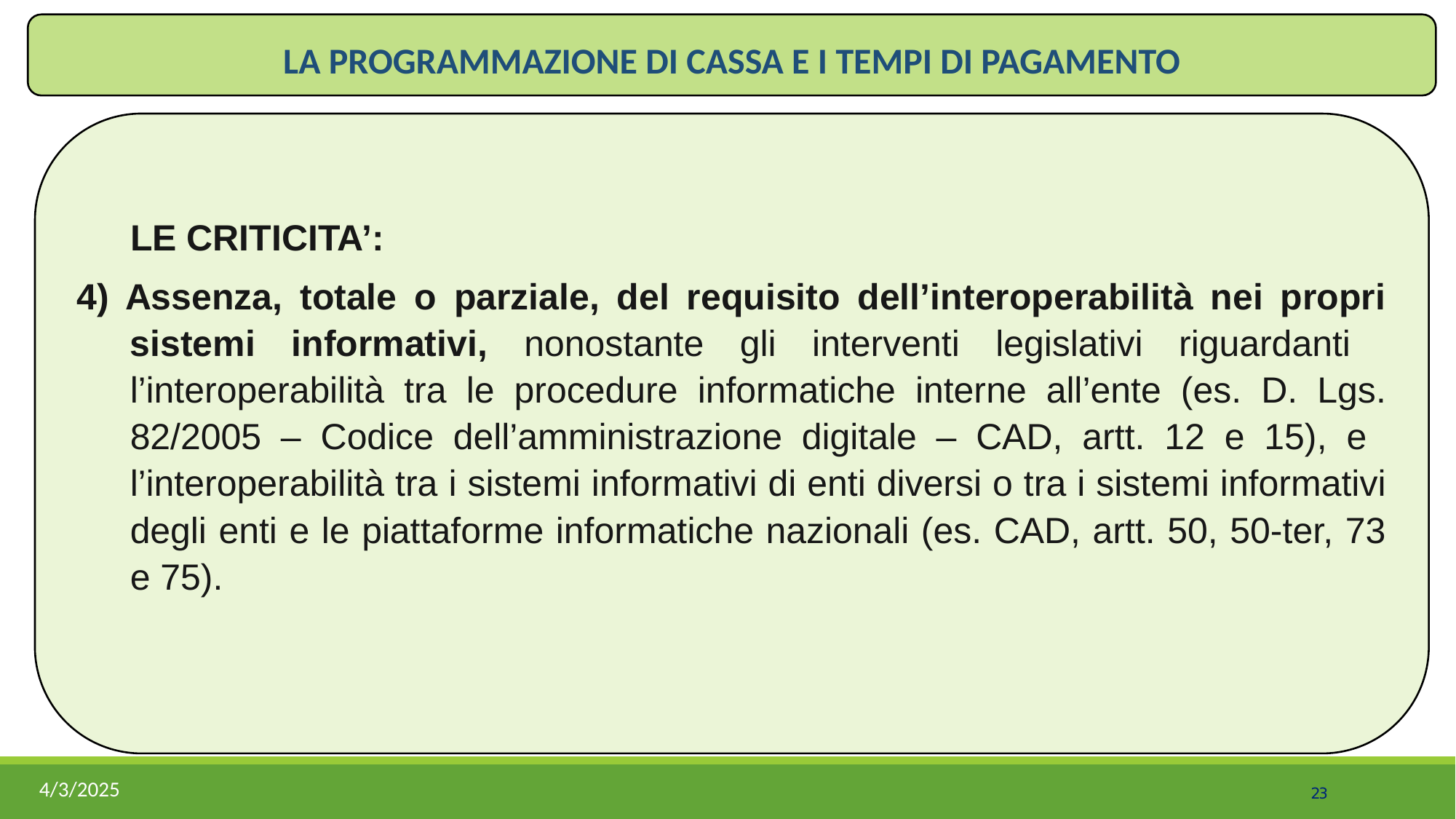

LA PROGRAMMAZIONE DI CASSA E I TEMPI DI PAGAMENTO
LE CRITICITA’:
4) Assenza, totale o parziale, del requisito dell’interoperabilità nei propri sistemi informativi, nonostante gli interventi legislativi riguardanti  l’interoperabilità tra le procedure informatiche interne all’ente (es. D. Lgs. 82/2005 – Codice dell’amministrazione digitale – CAD, artt. 12 e 15), e  l’interoperabilità tra i sistemi informativi di enti diversi o tra i sistemi informativi degli enti e le piattaforme informatiche nazionali (es. CAD, artt. 50, 50-ter, 73 e 75).

4/3/2025
23